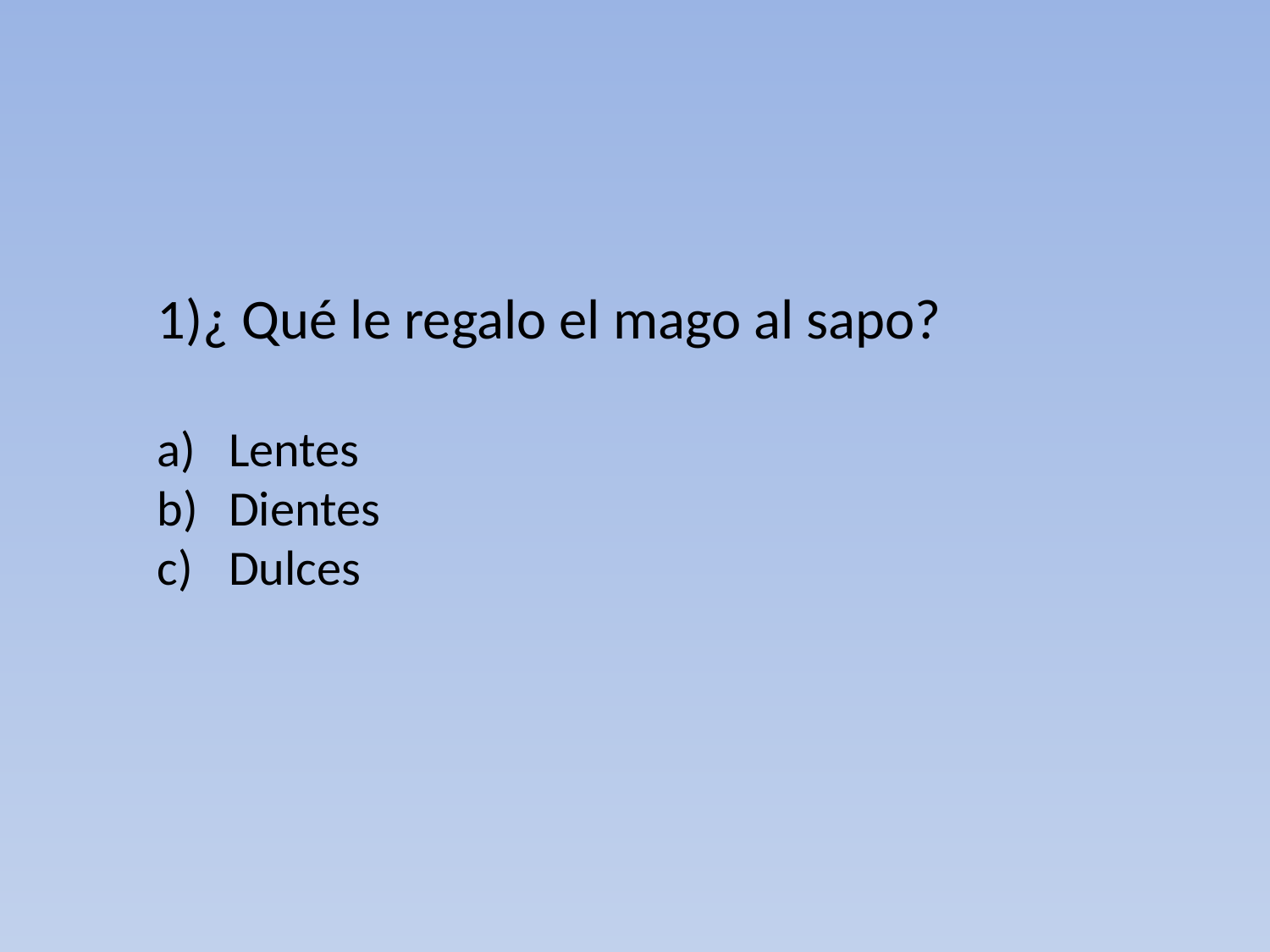

1)¿ Qué le regalo el mago al sapo?

Lentes
Dientes
Dulces